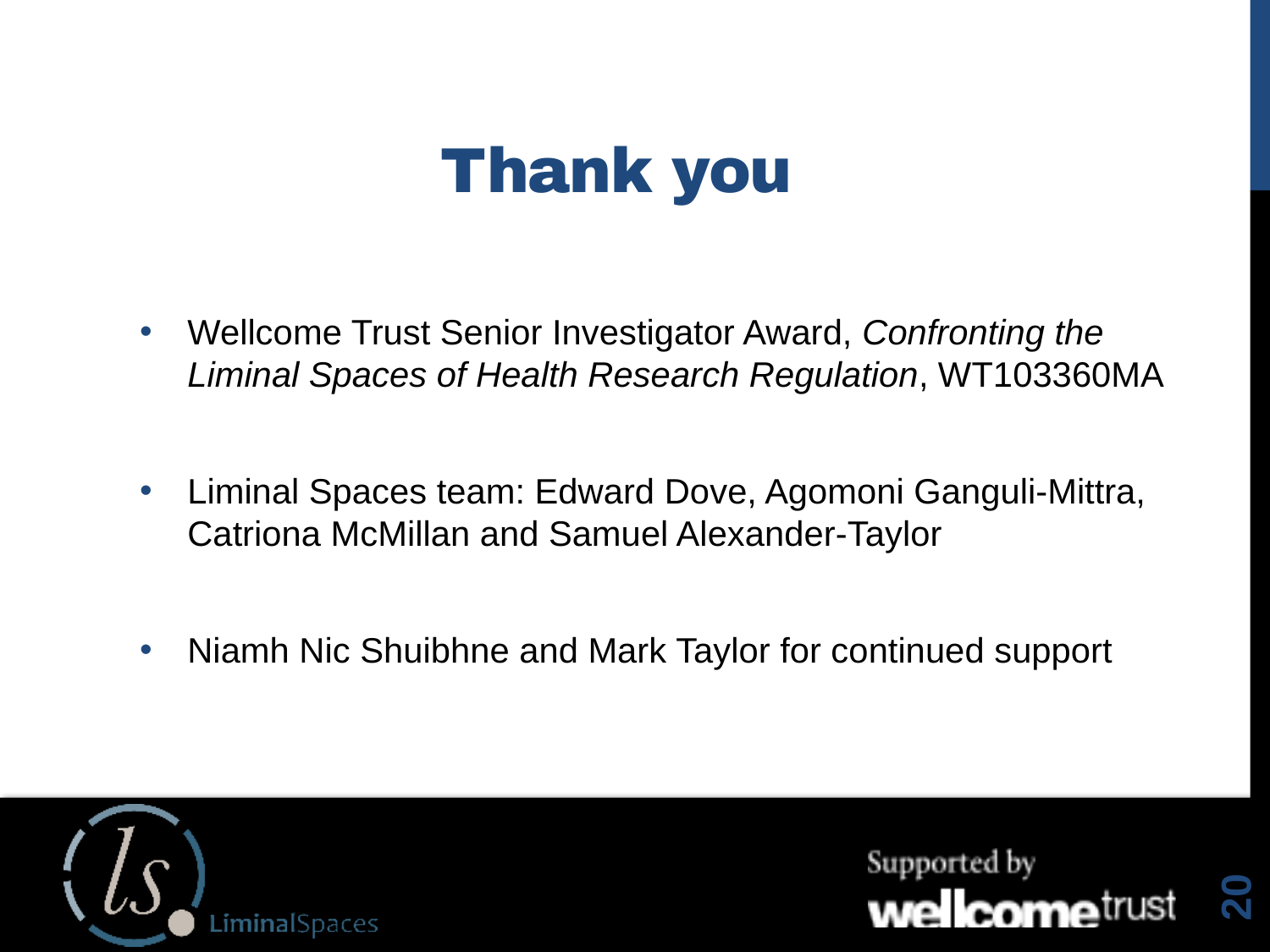

# Thank you

Wellcome Trust Senior Investigator Award, Confronting the Liminal Spaces of Health Research Regulation, WT103360MA

Liminal Spaces team: Edward Dove, Agomoni Ganguli-Mittra, Catriona McMillan and Samuel Alexander-Taylor

Niamh Nic Shuibhne and Mark Taylor for continued support

20